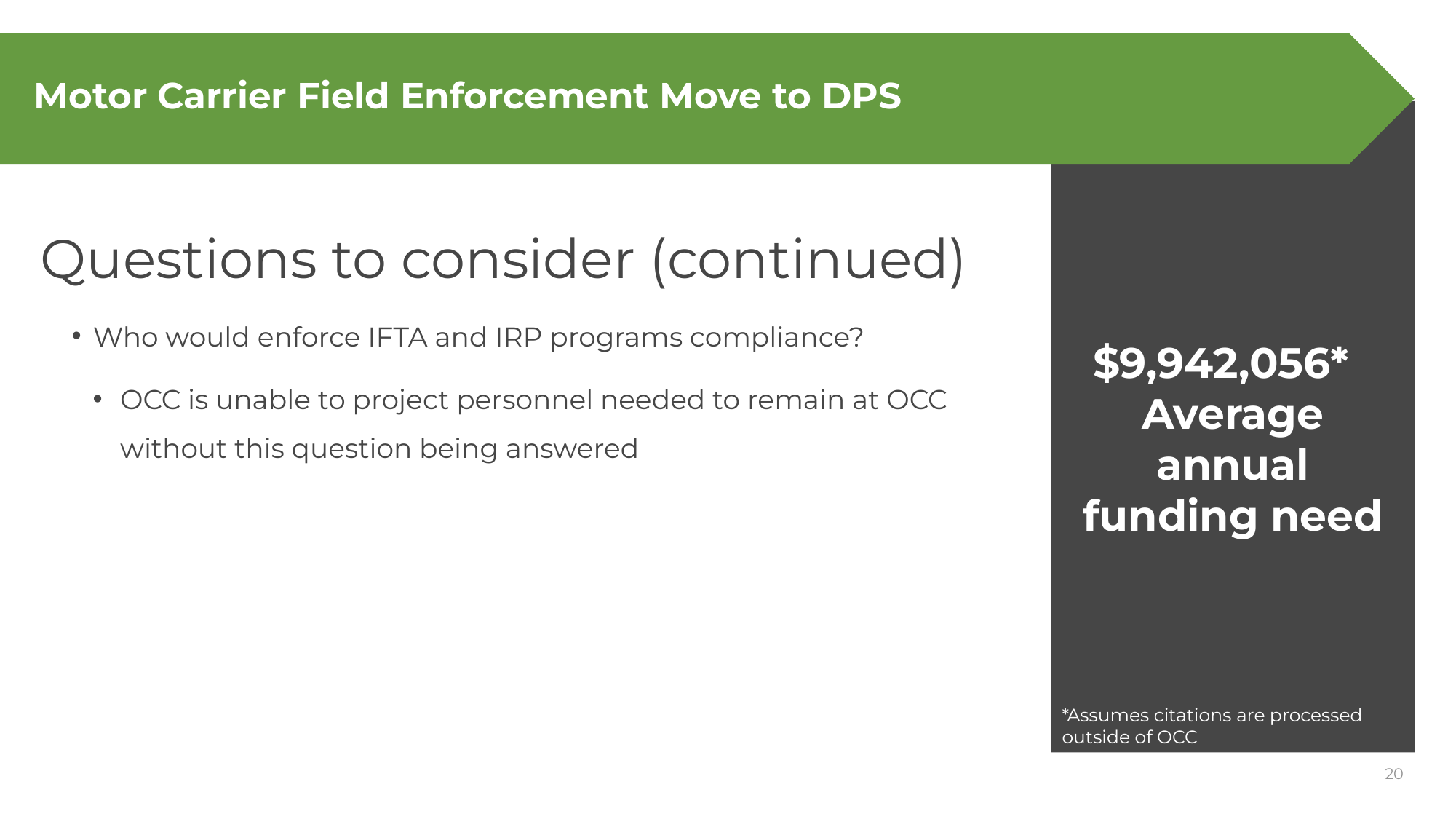

Motor Carrier Field Enforcement Move to DPS
# Motor Carrier Field Enforcement Only Expenses- if officers moved to DPS

$9,942,056*
Average annual
funding need

*Assumes citations are processed outside of OCC
Questions to consider (continued)
Who would enforce IFTA and IRP programs compliance?
OCC is unable to project personnel needed to remain at OCC without this question being answered

20